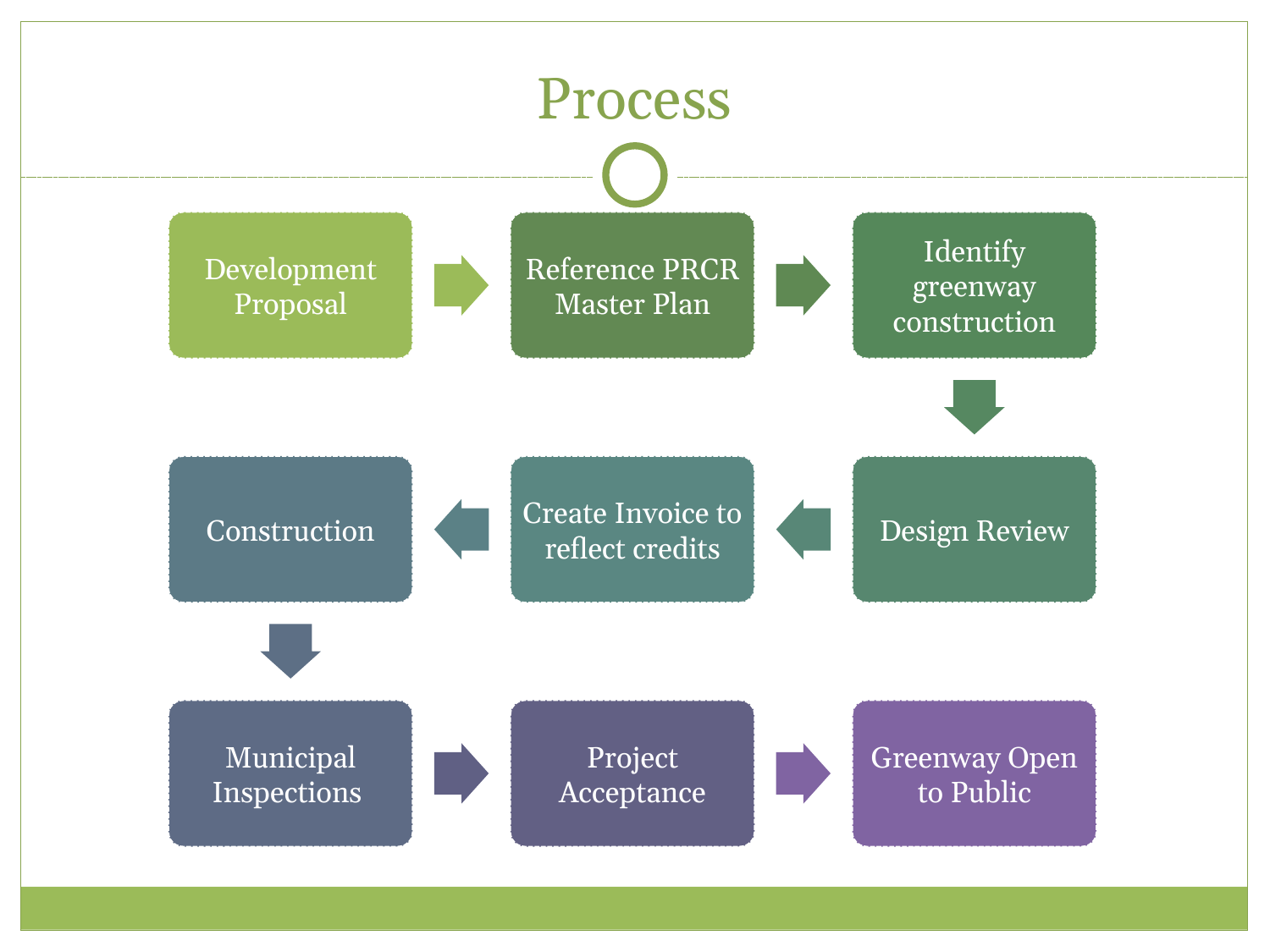

# Process

Development Proposal

Reference PRCR Master Plan

Identify greenway construction

Construction

Create Invoice to reflect credits

Design Review

Municipal Inspections

Project Acceptance

Greenway Open to Public